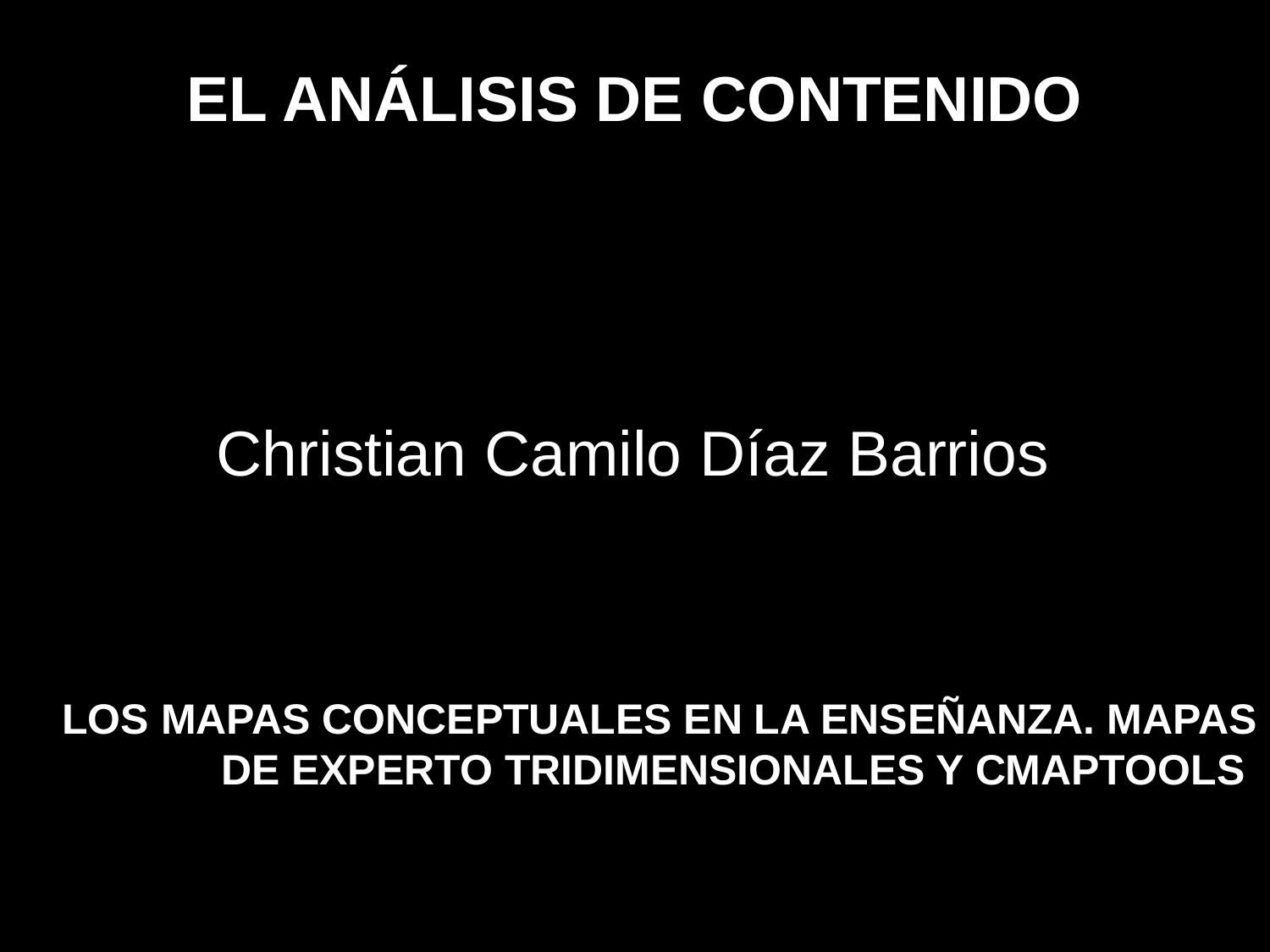

# El análisis de contenido
Christian Camilo Díaz Barrios

LOS MAPAS CONCEPTUALES EN LA ENSEÑANZA. MAPAS DE EXPERTO TRIDIMENSIONALES Y CMAPTOOLS